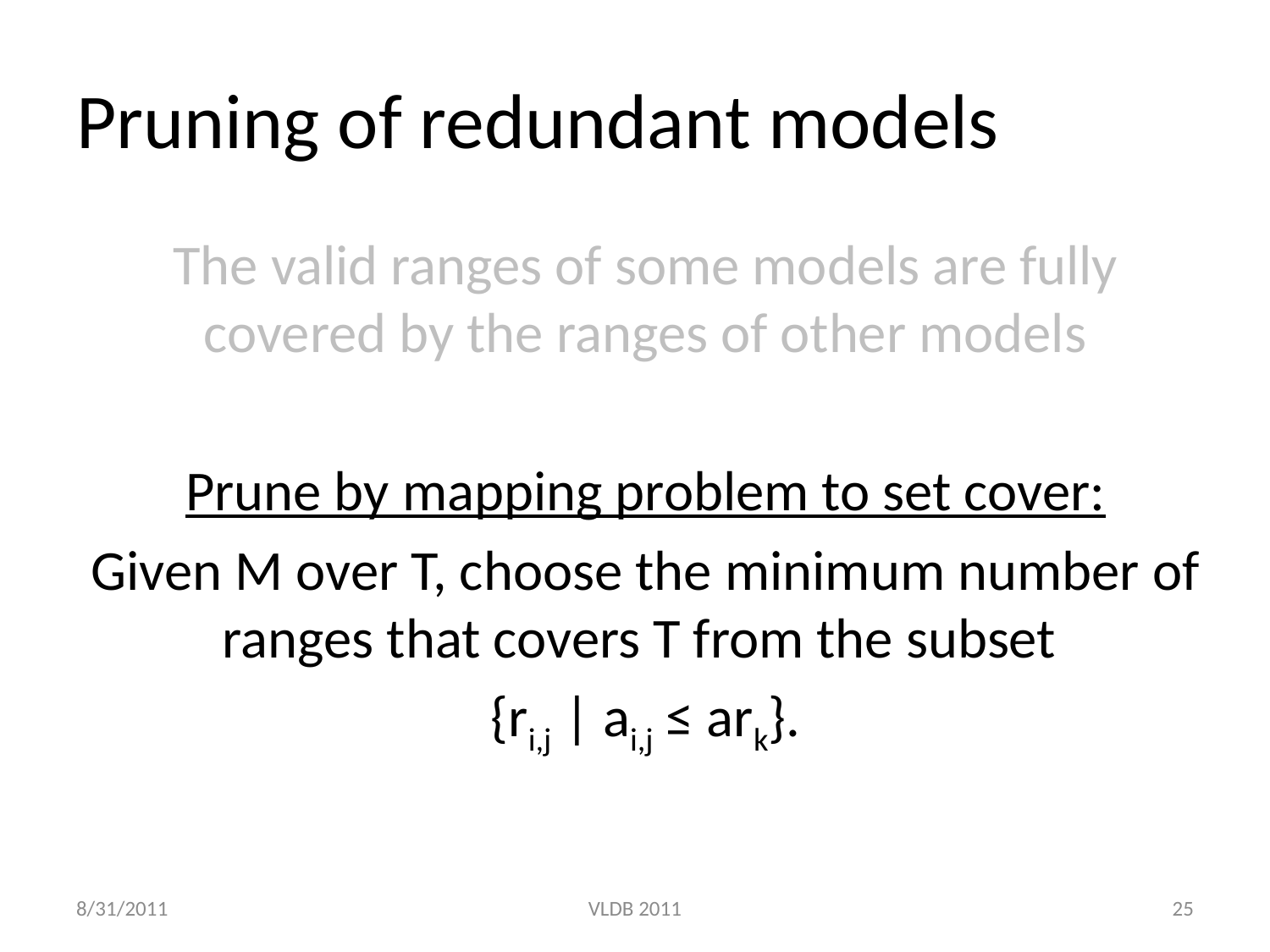

# Pruning of redundant models
The valid ranges of some models are fully covered by the ranges of other models

Prune by mapping problem to set cover:
Given M over T, choose the minimum number of ranges that covers T from the subset
{ri,j | ai,j ≤ ark}.
8/31/2011
VLDB 2011
25